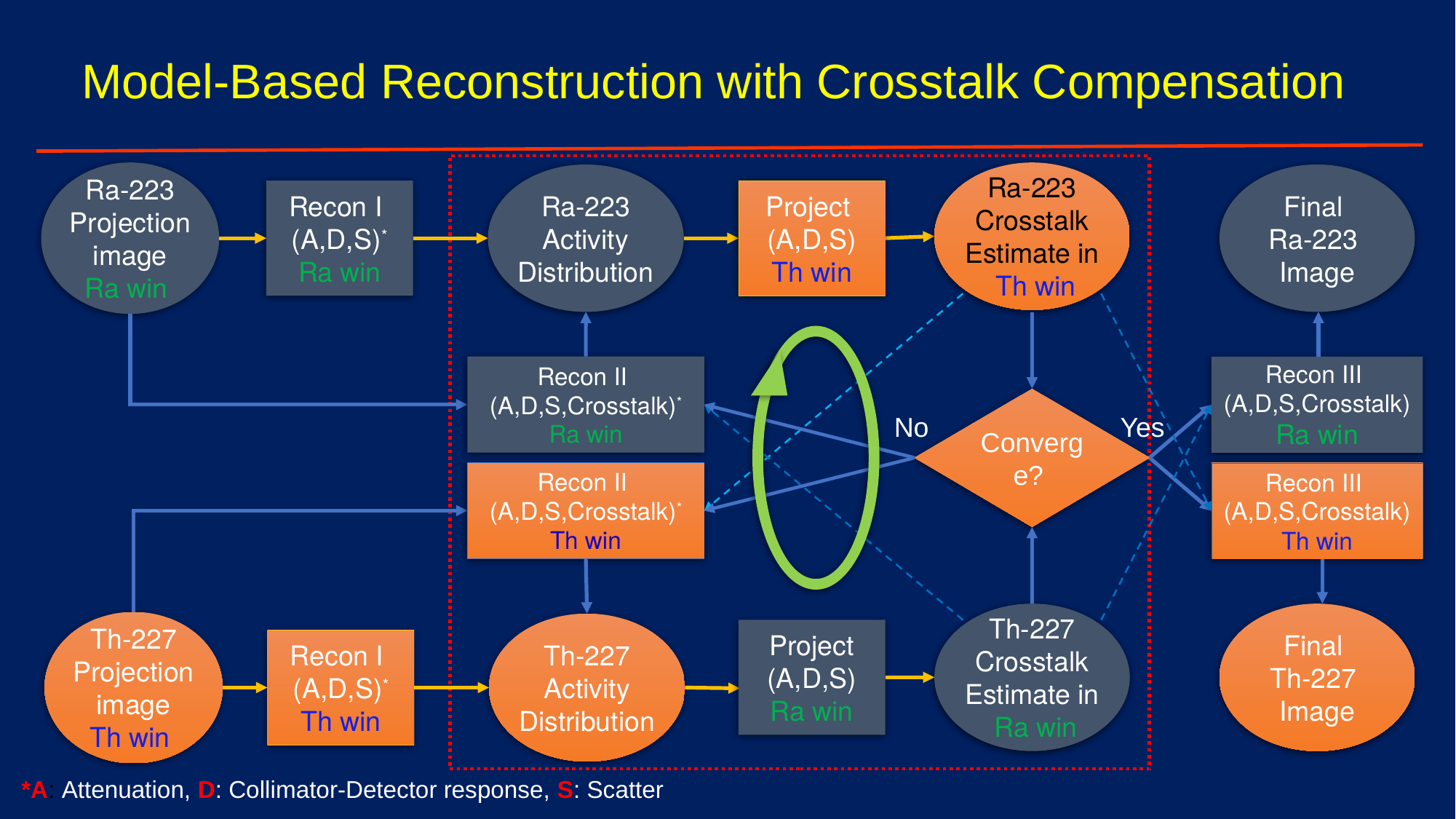

# Model-Based Reconstruction with Crosstalk Compensation

Ra-223 Crosstalk Estimate in  Th win
Project
(A,D,S)
Th win
Th-227 Crosstalk Estimate in  Ra win
Project
(A,D,S)
Ra win
Ra-223 Projection image
Ra win
Ra-223 Activity Distribution
Recon I
(A,D,S)*
Ra win
Final
Ra-223
Image
Recon III
(A,D,S,Crosstalk)
Ra win
Yes
Recon III
(A,D,S,Crosstalk)
Th win
Final
Th-227
Image
Recon II
(A,D,S,Crosstalk)*
Ra win
Recon II
(A,D,S,Crosstalk)*
Th win

Converge?
No
Th-227 Projection image
Th win
Th-227 Activity Distribution
Recon I
(A,D,S)*
Th win
*A: Attenuation, D: Collimator-Detector response, S: Scatter